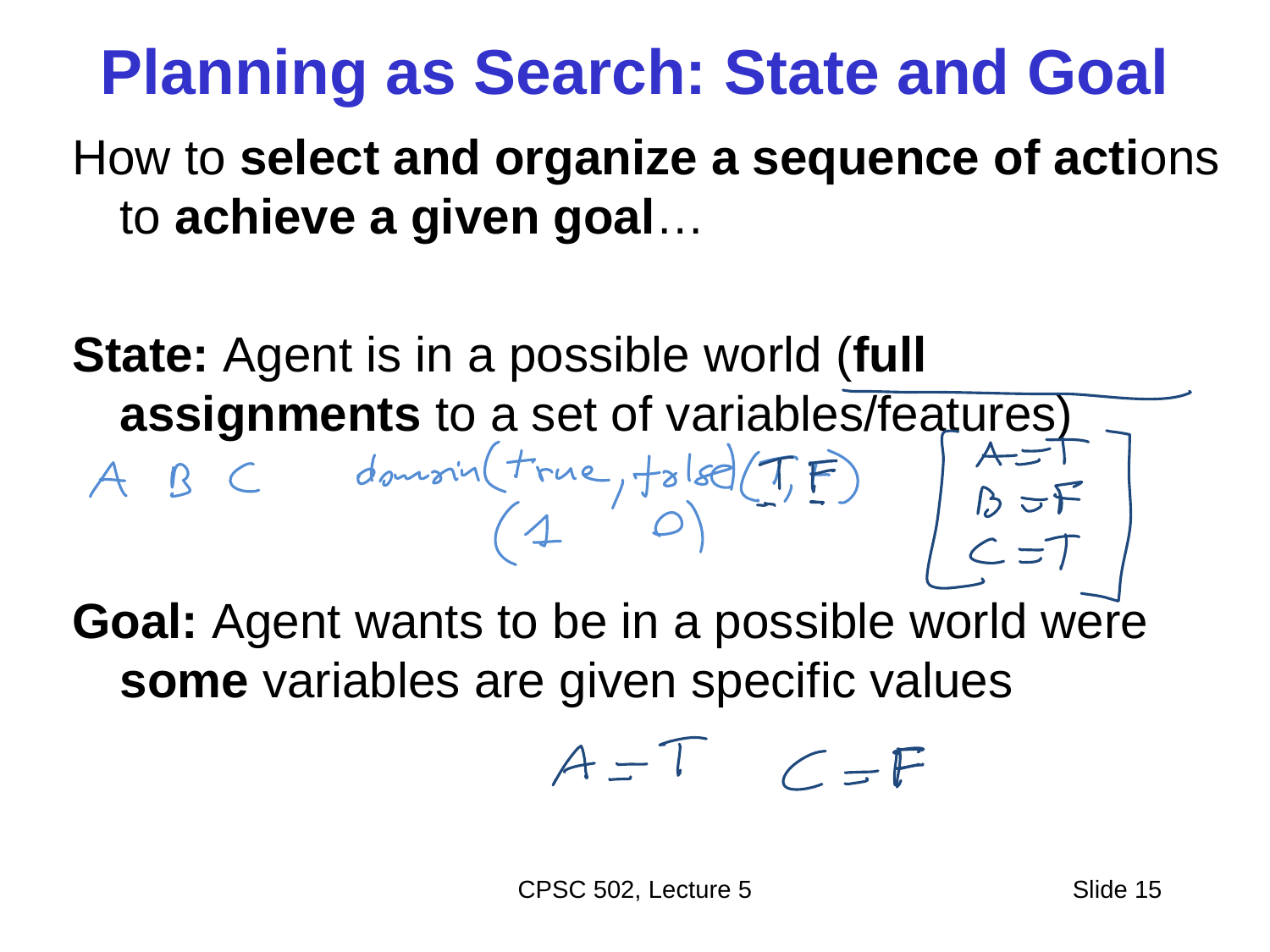

# Planning as Search: State and Goal
How to select and organize a sequence of actions to achieve a given goal…

State: Agent is in a possible world (full assignments to a set of variables/features)

Goal: Agent wants to be in a possible world were some variables are given specific values

CPSC 502, Lecture 5
Slide 15